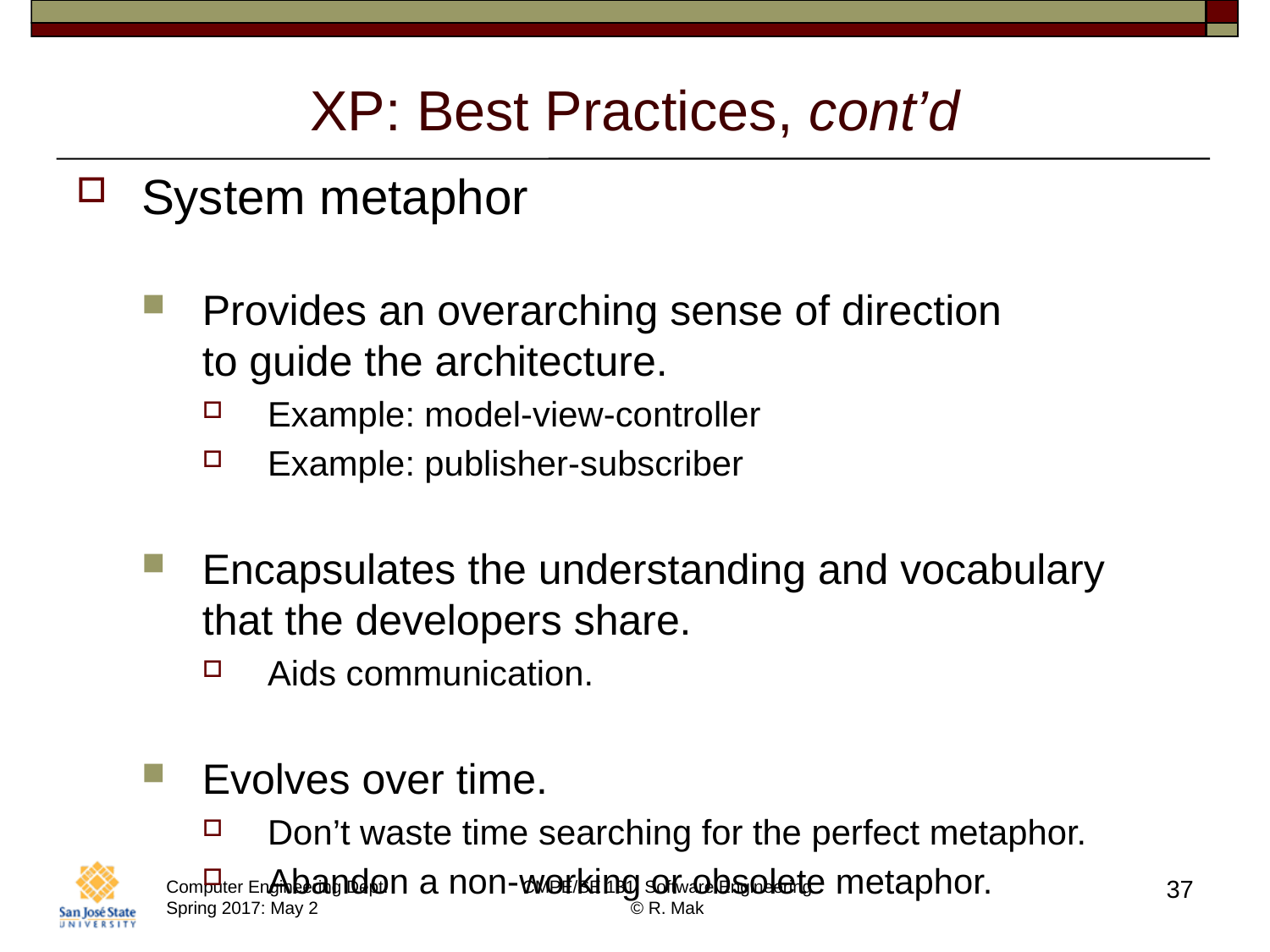

# XP: Best Practices, cont’d
System metaphor

Provides an overarching sense of direction
to guide the architecture.
Example: model-view-controller
Example: publisher-subscriber

Encapsulates the understanding and vocabulary
that the developers share.
Aids communication.

Evolves over time.
Don’t waste time searching for the perfect metaphor.
Abandon a non-working or obsolete metaphor.
37